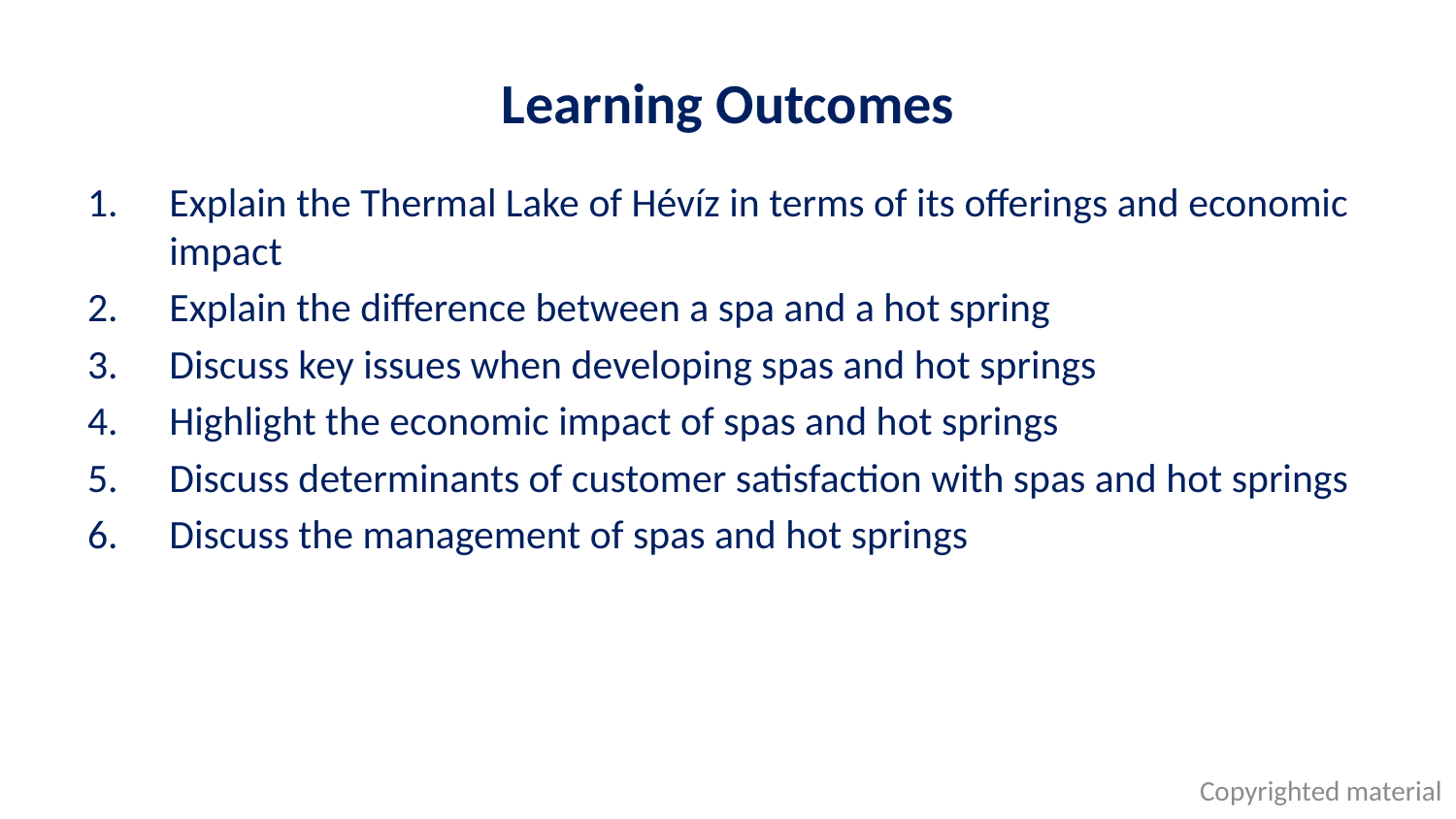

# Learning Outcomes
Explain the Thermal Lake of Hévíz in terms of its offerings and economic impact
Explain the difference between a spa and a hot spring
Discuss key issues when developing spas and hot springs
Highlight the economic impact of spas and hot springs
Discuss determinants of customer satisfaction with spas and hot springs
Discuss the management of spas and hot springs